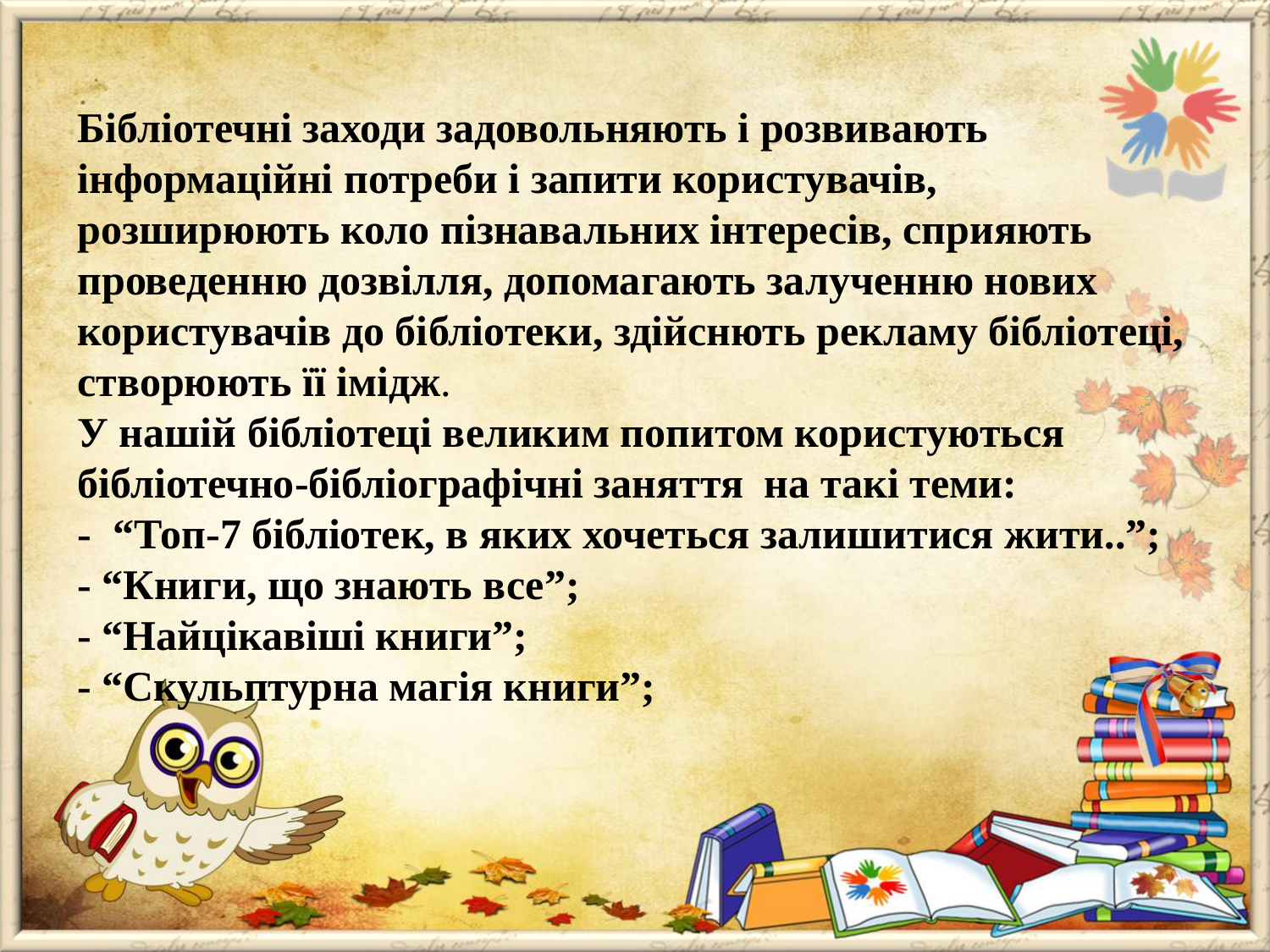

# Бібліотечні заходи задовольняють і розвивають інформаційні потреби і запити користувачів, розширюють коло пізнавальних інтересів, сприяють проведенню дозвілля, допомагають залученню нових користувачів до бібліотеки, здійснють рекламу бібліотеці, створюють її імідж. У нашій бібліотеці великим попитом користуються бібліотечно-бібліографічні заняття  на такі теми: -  “Топ-7 бібліотек, в яких хочеться залишитися жити..”; - “Книги, що знають все”; - “Найцікавіші книги”; - “Скульптурна магія книги”;